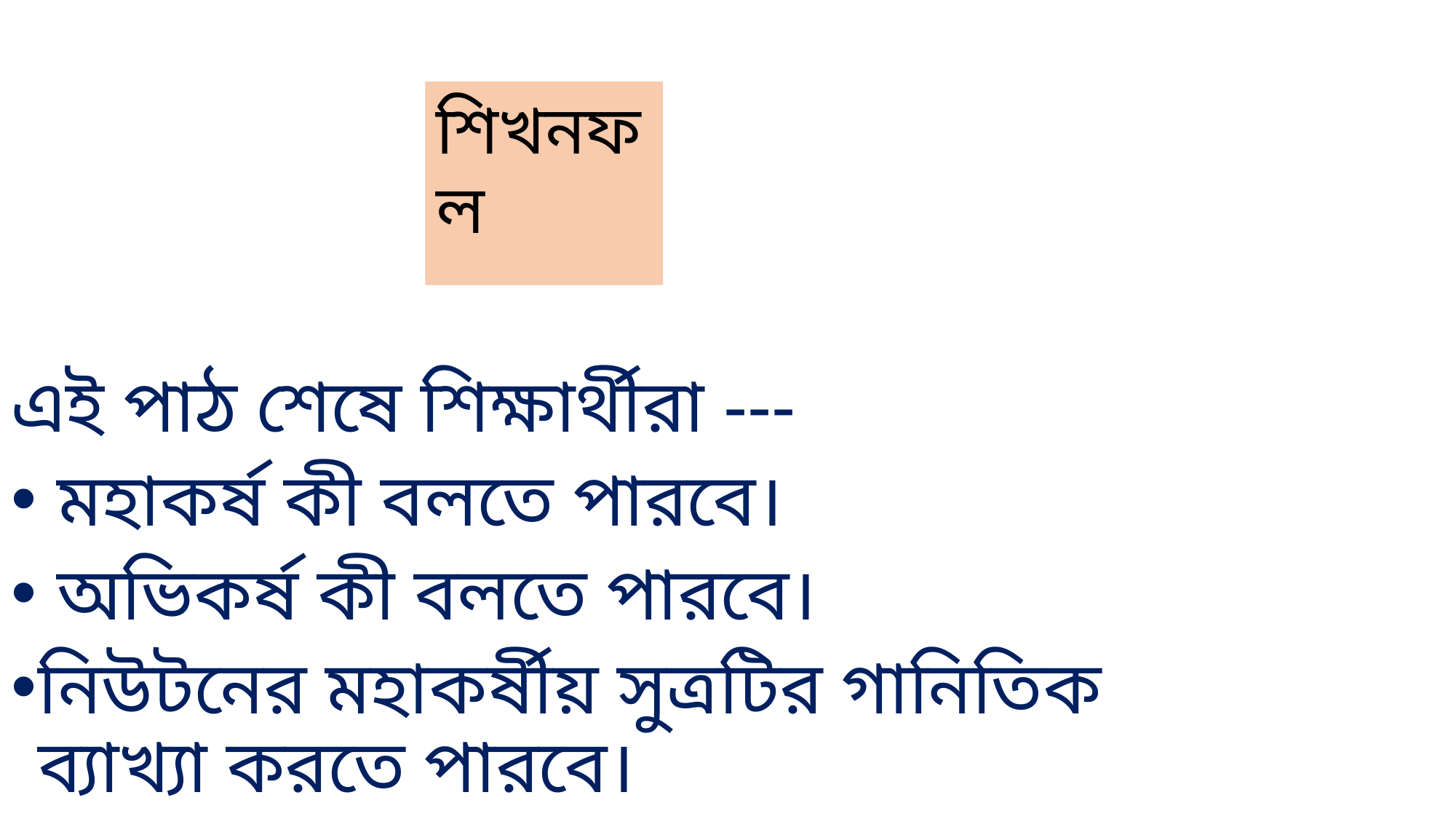

শিখনফল

এই পাঠ শেষে শিক্ষার্থীরা ---
 মহাকর্ষ কী বলতে পারবে।
 অভিকর্ষ কী বলতে পারবে।
নিউটনের মহাকর্ষীয় সুত্রটির গানিতিক ব্যাখ্যা করতে পারবে।